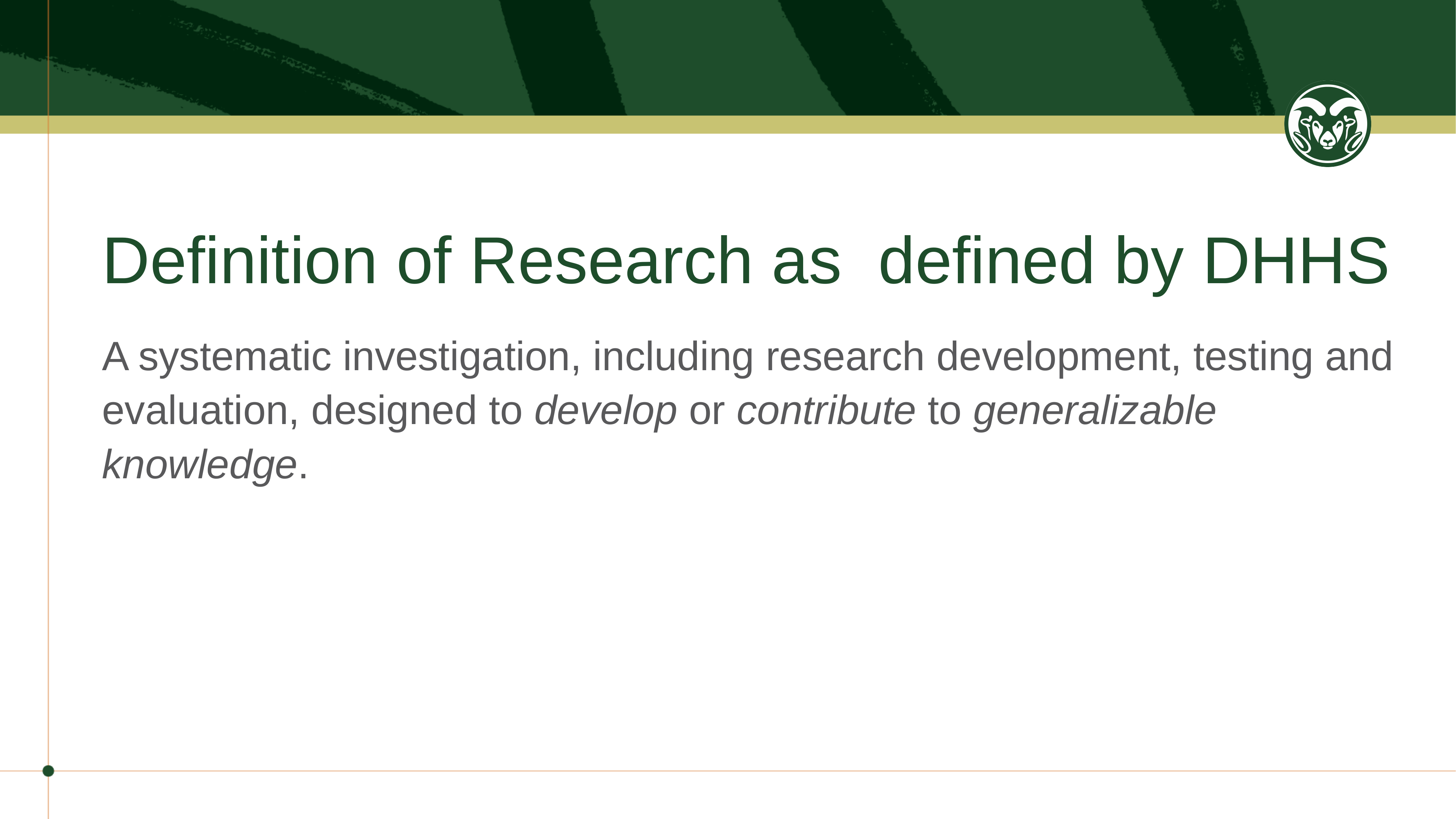

# Definition of Research as  defined by DHHS
A systematic investigation, including research development, testing and evaluation, designed to develop or contribute to generalizable knowledge.